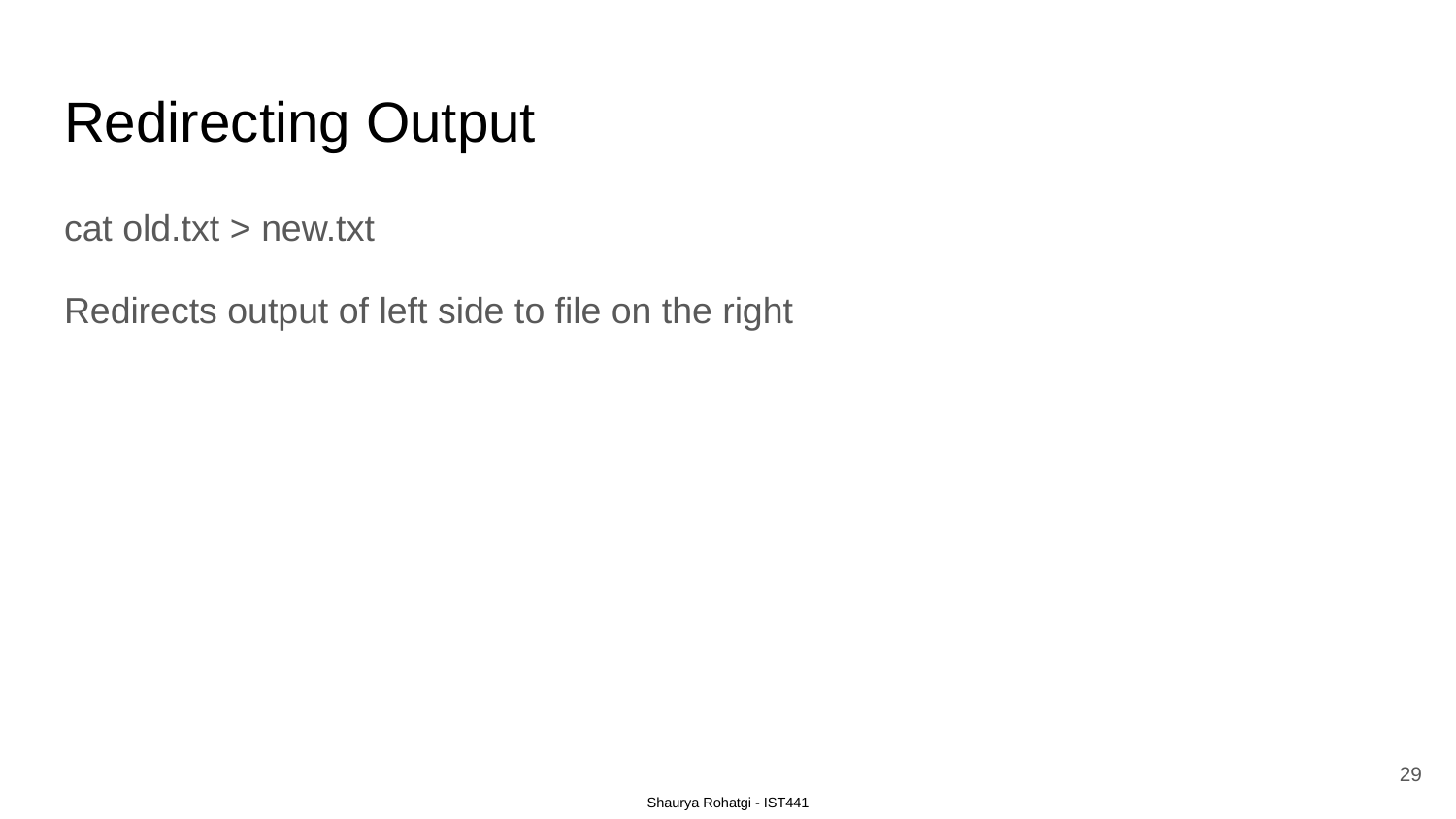

# Redirecting Output
cat old.txt > new.txt
Redirects output of left side to file on the right
29
Shaurya Rohatgi - IST441